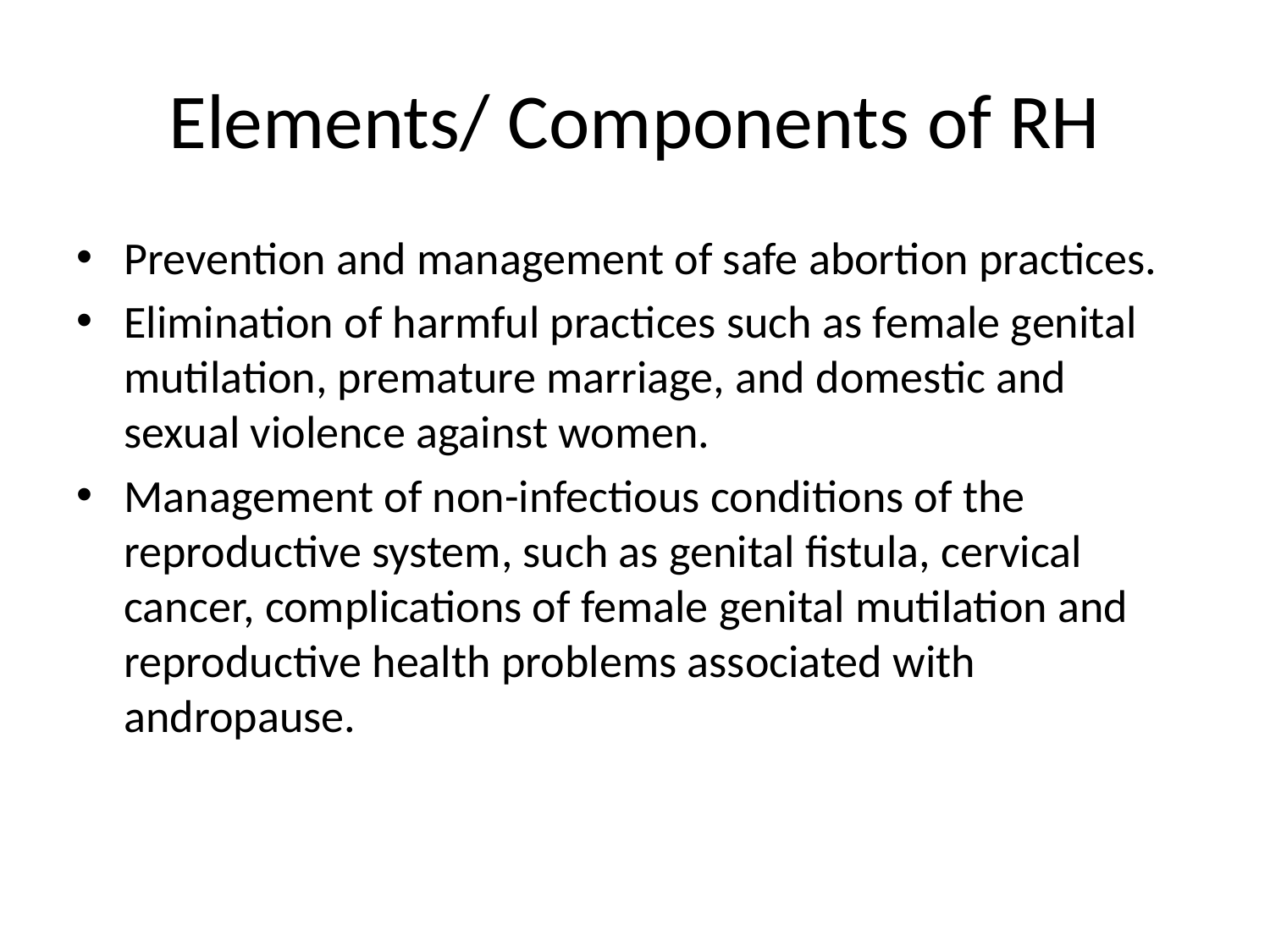

# Elements/ Components of RH
Prevention and management of safe abortion practices.
Elimination of harmful practices such as female genital mutilation, premature marriage, and domestic and sexual violence against women.
Management of non-infectious conditions of the reproductive system, such as genital fistula, cervical cancer, complications of female genital mutilation and reproductive health problems associated with andropause.